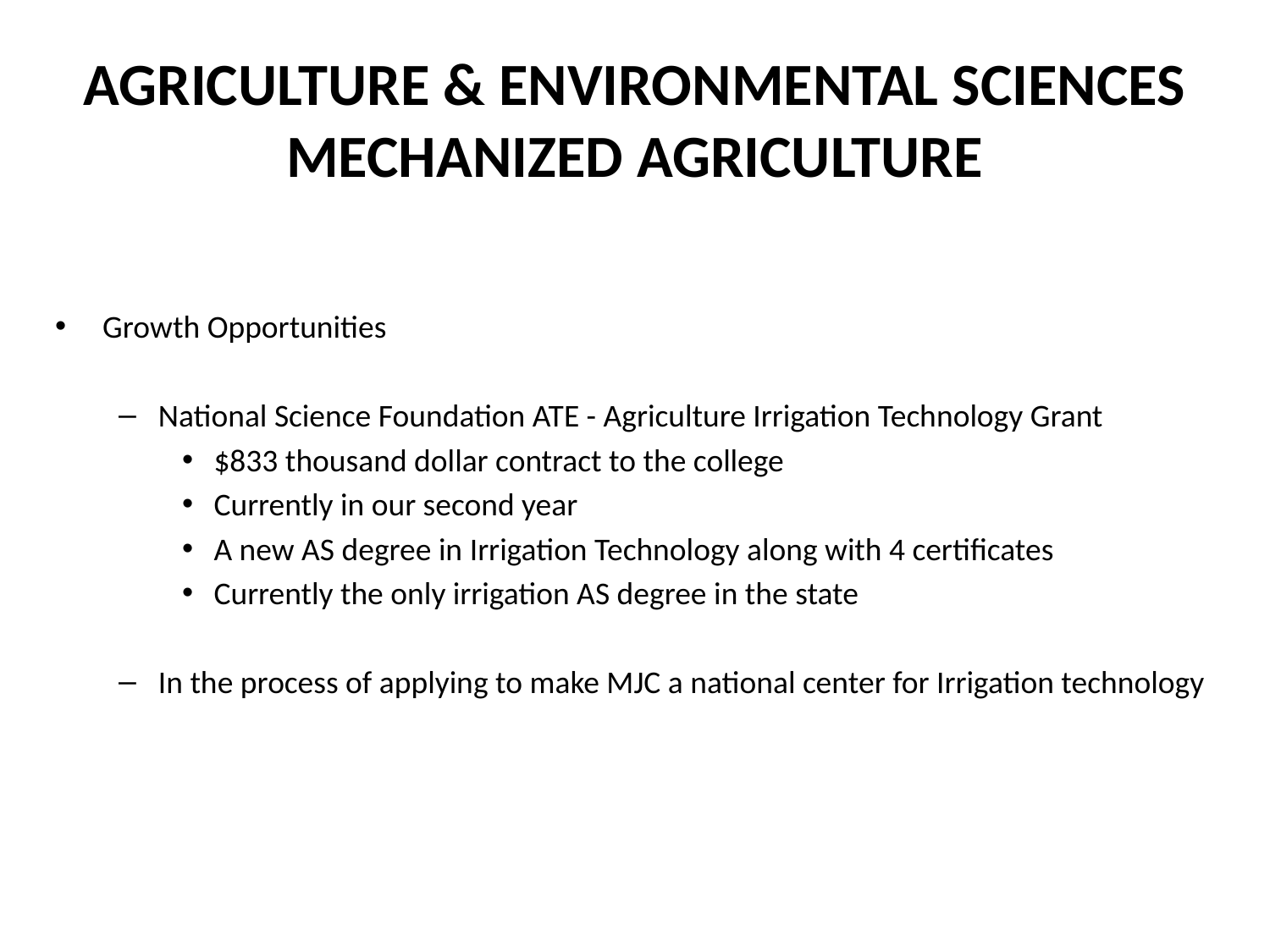

# AGRICULTURE & ENVIRONMENTAL SCIENCES MECHANIZED AGRICULTURE

Growth Opportunities

National Science Foundation ATE - Agriculture Irrigation Technology Grant
$833 thousand dollar contract to the college
Currently in our second year
A new AS degree in Irrigation Technology along with 4 certificates
Currently the only irrigation AS degree in the state

In the process of applying to make MJC a national center for Irrigation technology